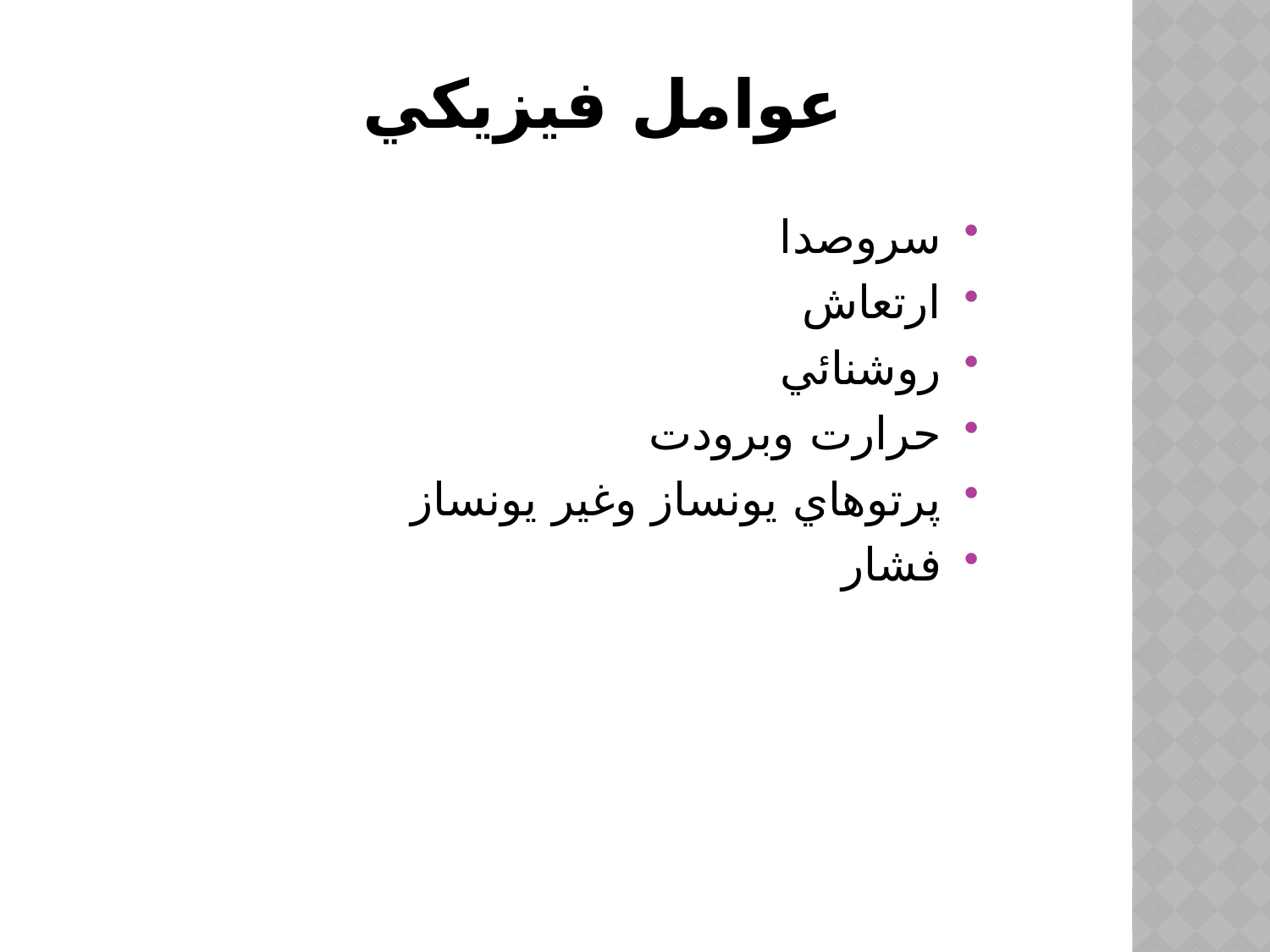

# عوامل فيزيکي
سروصدا
ارتعاش
روشنائي
حرارت وبرودت
پرتوهاي يونساز وغير يونساز
فشار